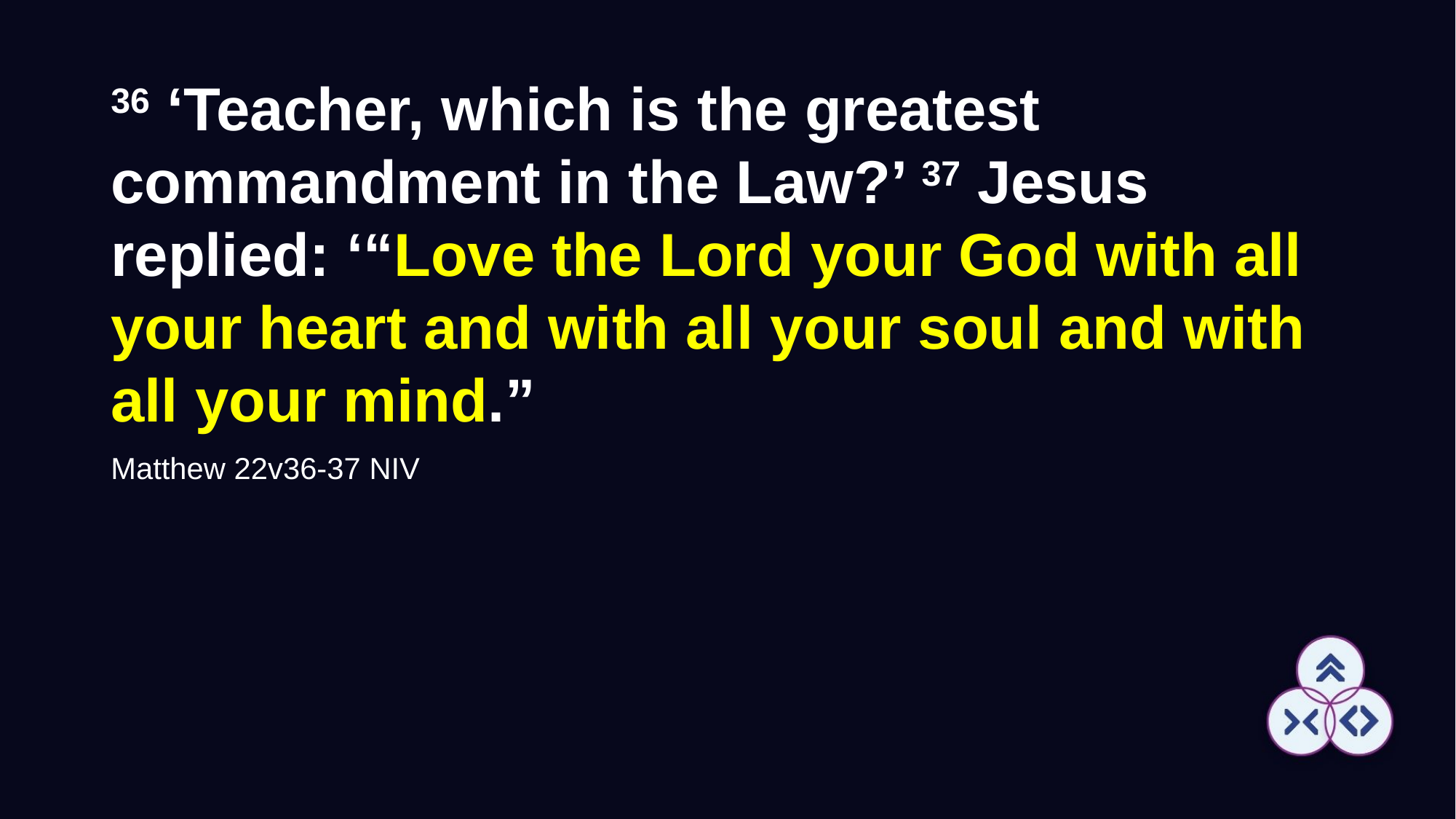

36 ‘Teacher, which is the greatest commandment in the Law?’ 37 Jesus replied: ‘“Love the Lord your God with all your heart and with all your soul and with all your mind.”
Matthew 22v36-37 NIV